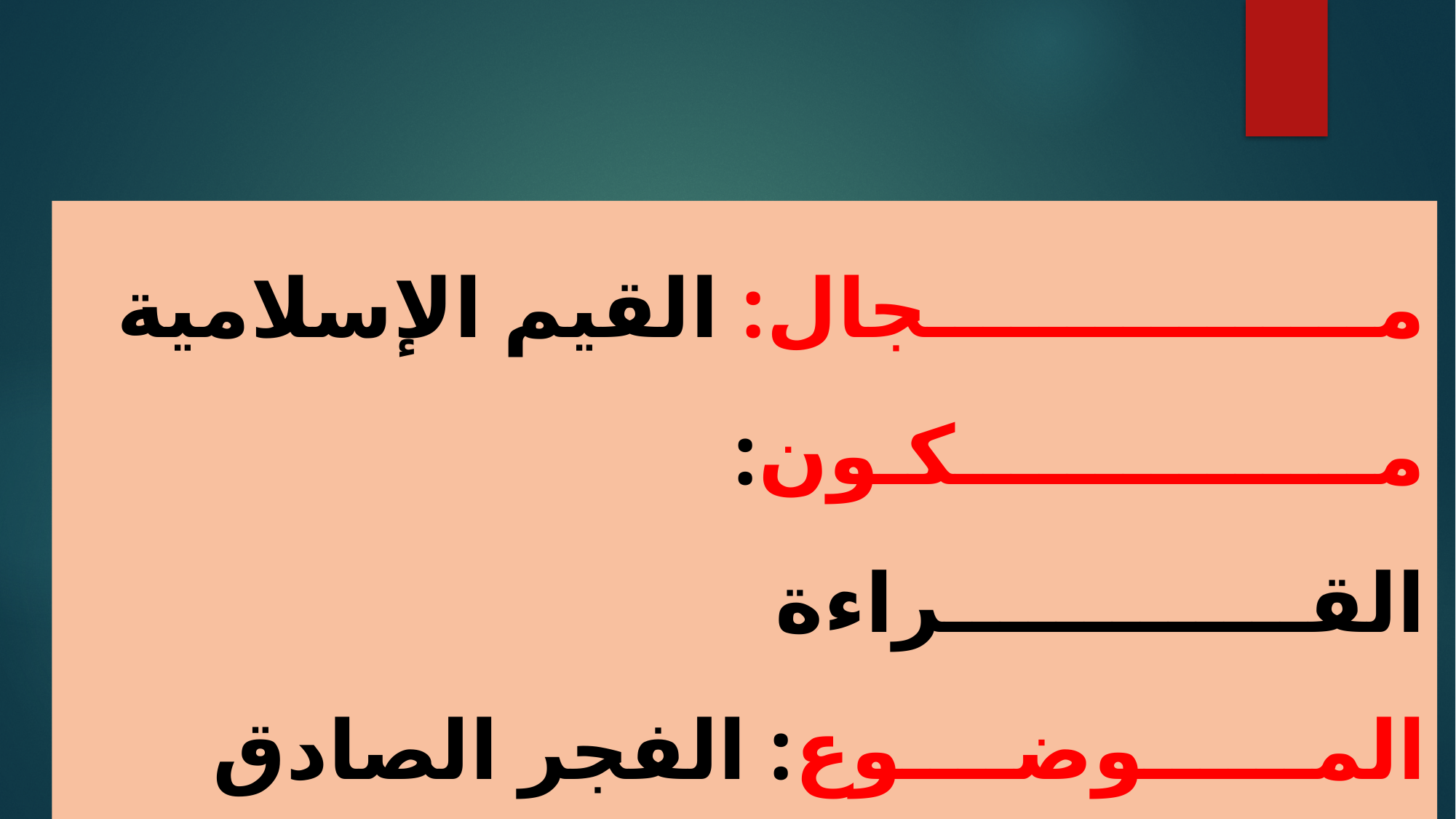

مــــــــــــــــجال: القيم الإسلامية
مـــــــــــــــكـون: القـــــــــــــراءة
المــــــوضــــوع: الفجر الصادق ص: 27